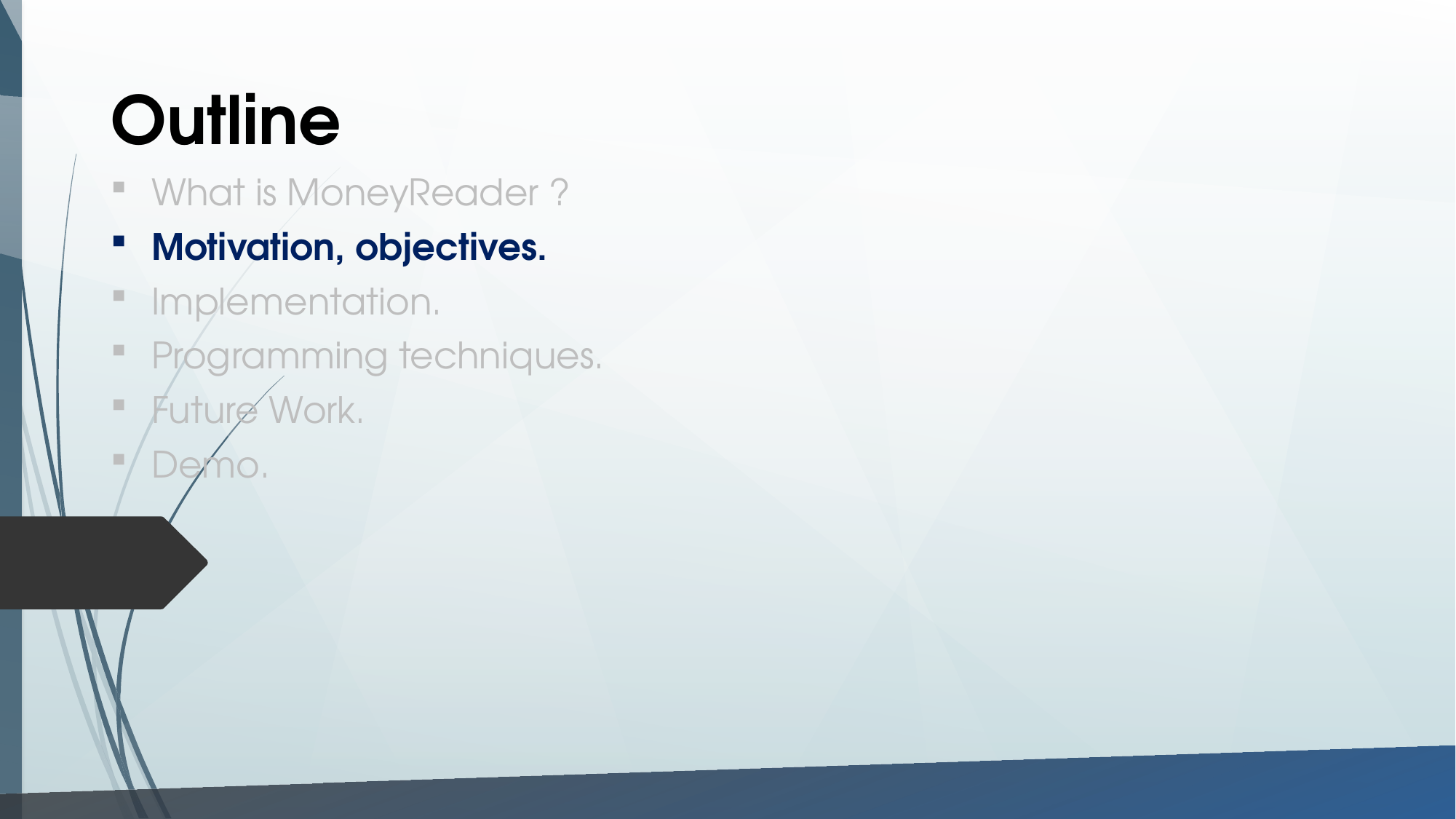

Outline
What is MoneyReader ?
Motivation, objectives.
Implementation.
Programming techniques.
Future Work.
Demo.